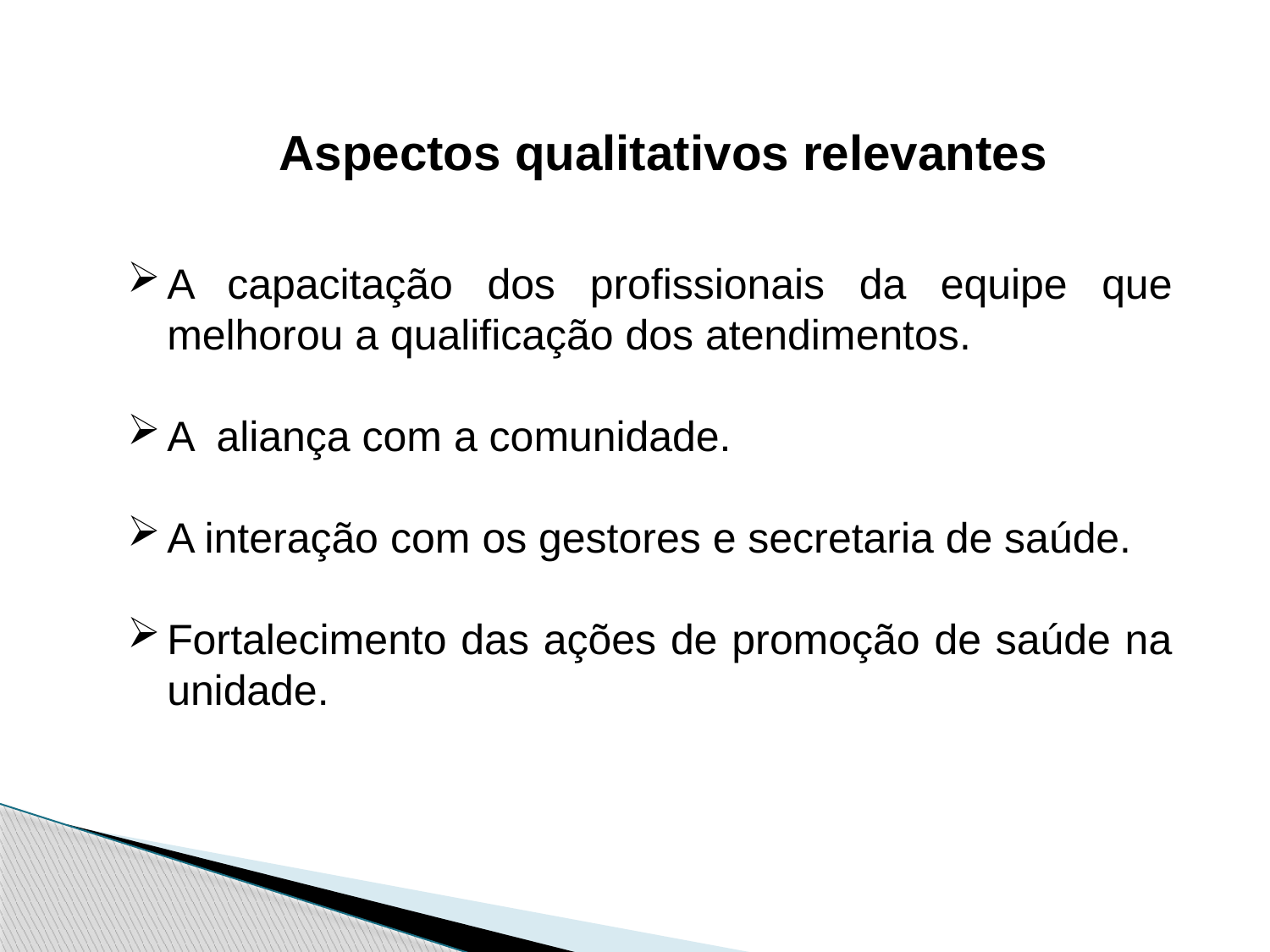

Aspectos qualitativos relevantes

A capacitação dos profissionais da equipe que melhorou a qualificação dos atendimentos.

A  aliança com a comunidade.

A interação com os gestores e secretaria de saúde.

Fortalecimento das ações de promoção de saúde na unidade.